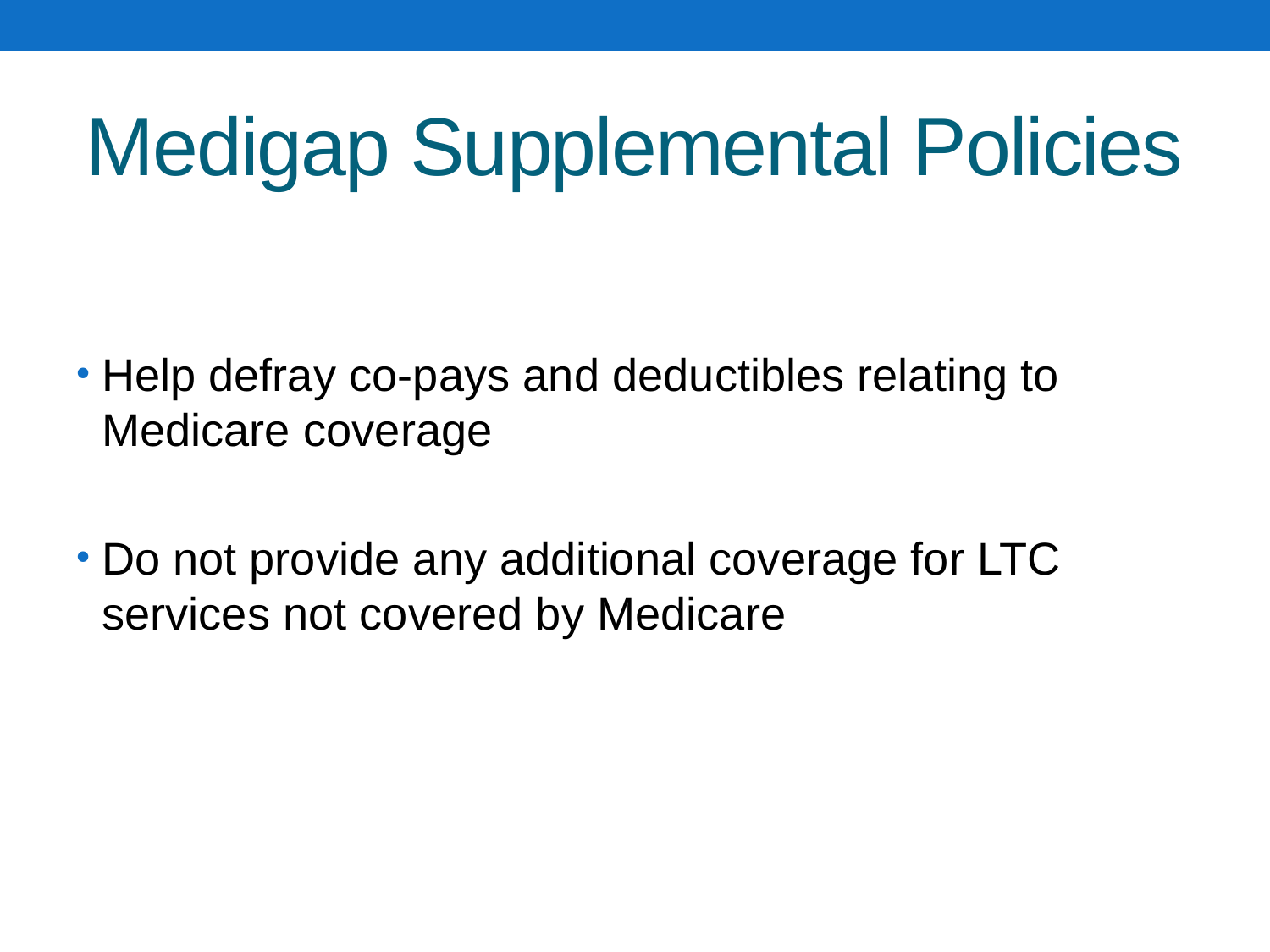

# Medigap Supplemental Policies

Help defray co-pays and deductibles relating to Medicare coverage

Do not provide any additional coverage for LTC services not covered by Medicare